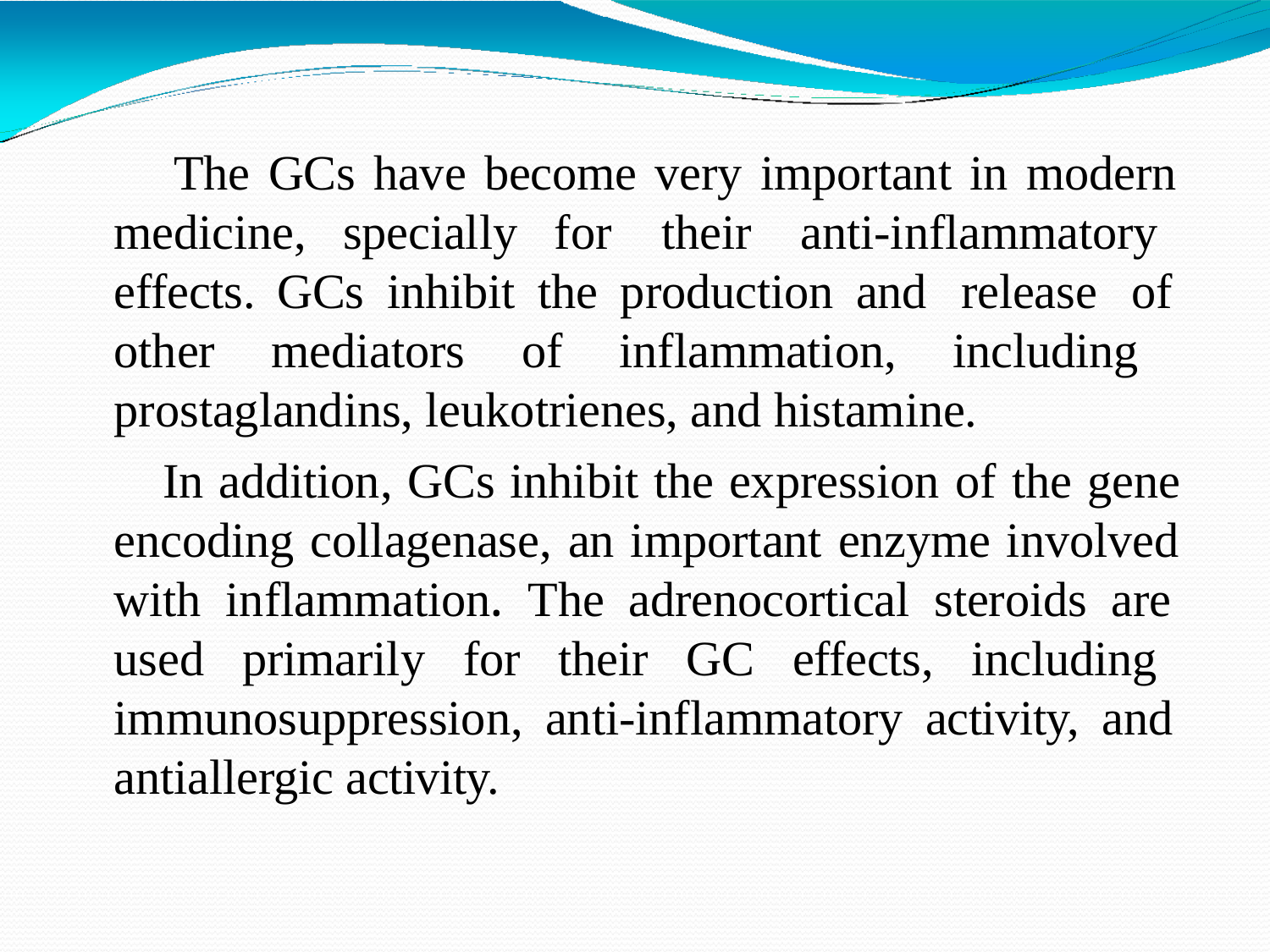

The GCs have become very important in modern  medicine, specially for their anti-inflammatory  effects. GCs inhibit the production and release of  other mediators of inflammation, including  prostaglandins, leukotrienes, and histamine.
In addition, GCs inhibit the expression of the gene  encoding collagenase, an important enzyme involved  with inflammation. The adrenocortical steroids are  used primarily for their GC effects, including  immunosuppression, anti-inflammatory activity, and  antiallergic activity.